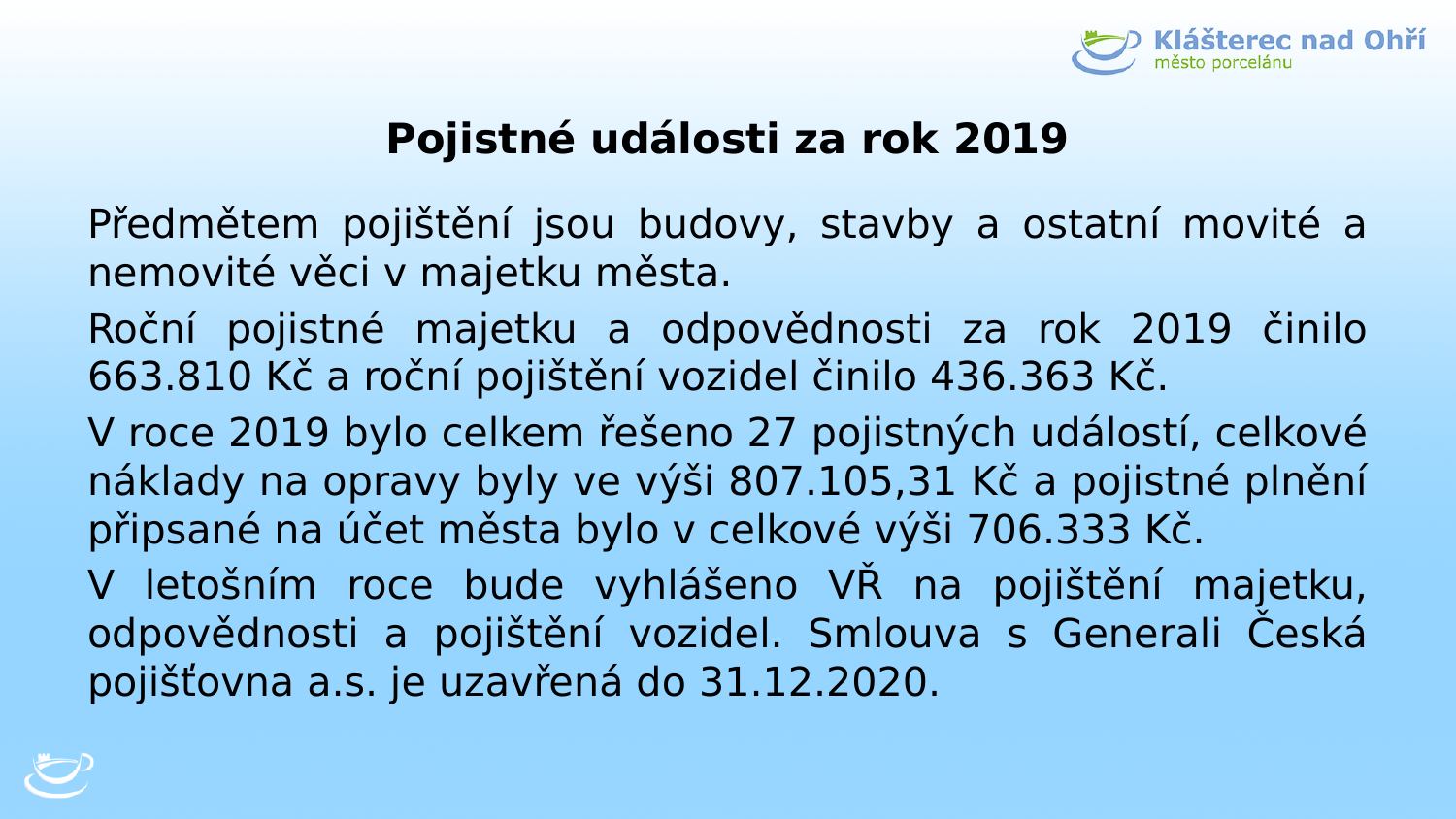

# Pojistné události za rok 2019
Předmětem pojištění jsou budovy, stavby a ostatní movité a nemovité věci v majetku města.
Roční pojistné majetku a odpovědnosti za rok 2019 činilo 663.810 Kč a roční pojištění vozidel činilo 436.363 Kč.
V roce 2019 bylo celkem řešeno 27 pojistných událostí, celkové náklady na opravy byly ve výši 807.105,31 Kč a pojistné plnění připsané na účet města bylo v celkové výši 706.333 Kč.
V letošním roce bude vyhlášeno VŘ na pojištění majetku, odpovědnosti a pojištění vozidel. Smlouva s Generali Česká pojišťovna a.s. je uzavřená do 31.12.2020.